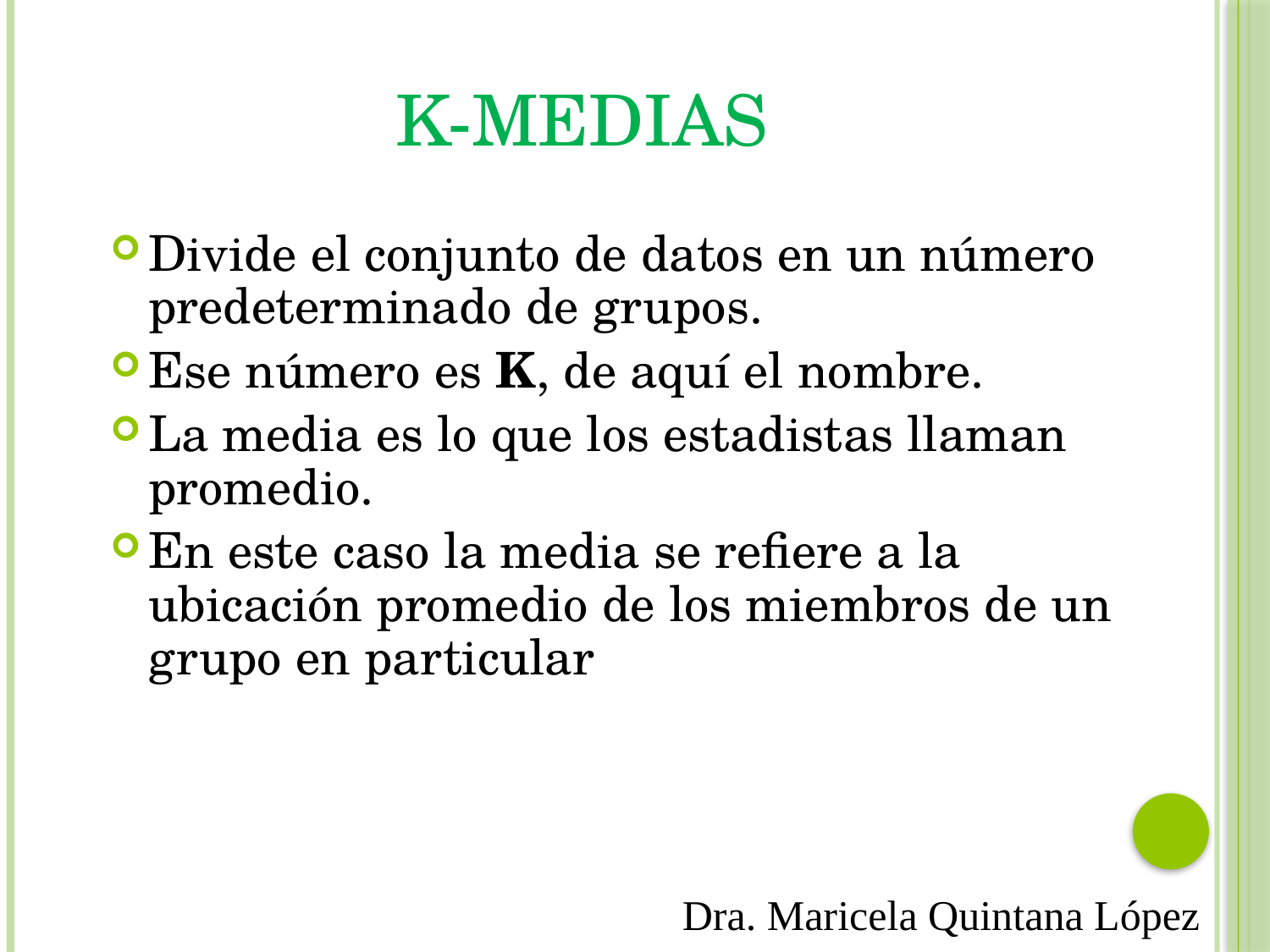

# K-Medias
Divide el conjunto de datos en un número predeterminado de grupos.
Ese número es K, de aquí el nombre.
La media es lo que los estadistas llaman promedio.
En este caso la media se refiere a la ubicación promedio de los miembros de un grupo en particular